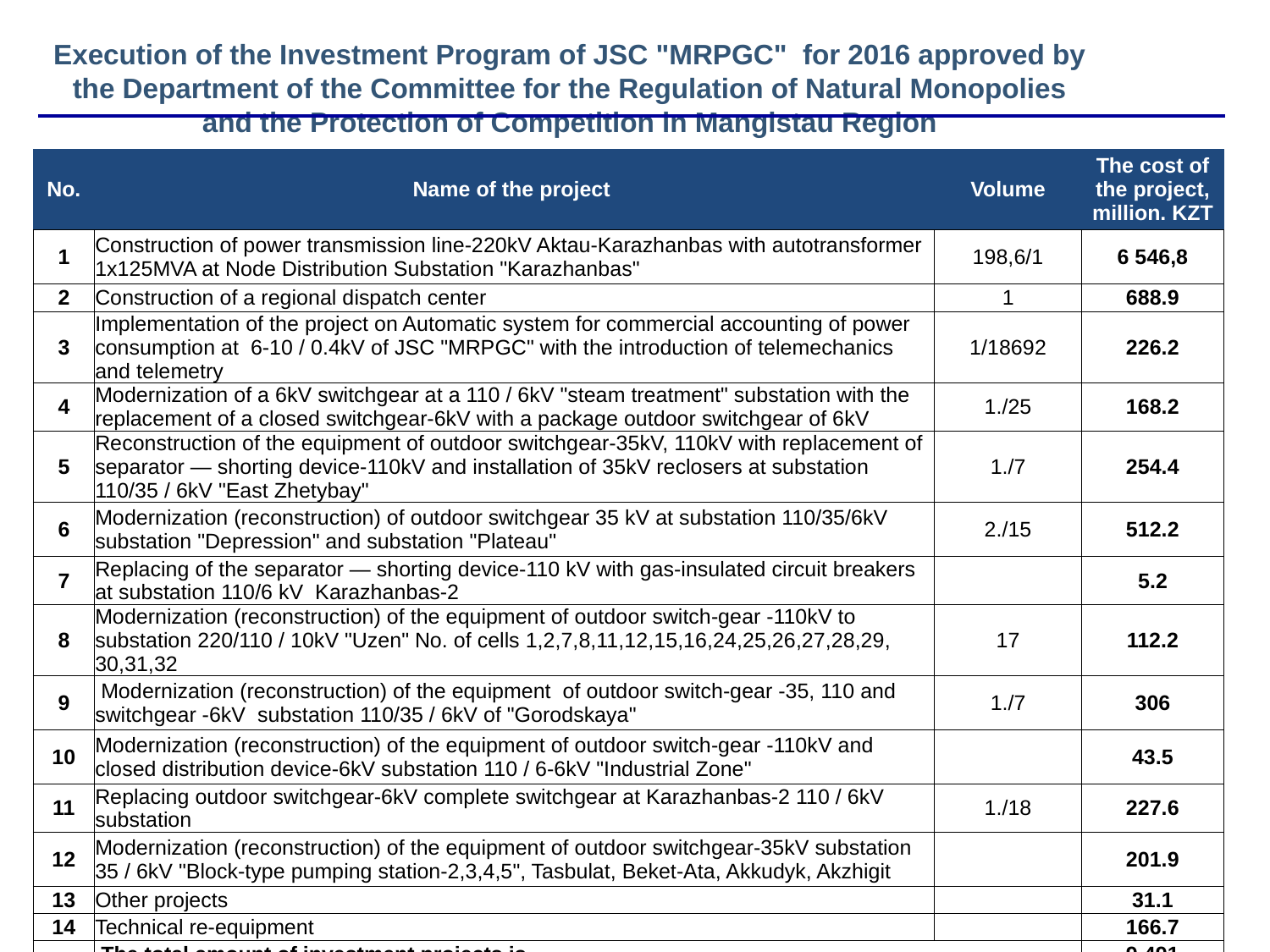

Execution of the Investment Program of JSC "MRPGC"  for 2016 approved by the Department of the Committee for the Regulation of Natural Monopolies and the Protection of Competition in Mangistau Region
| No. | Name of the project | Volume | The cost of the project, million. KZT |
| --- | --- | --- | --- |
| 1 | Construction of power transmission line-220kV Aktau-Karazhanbas with autotransformer 1x125MVA at Node Distribution Substation "Karazhanbas" | 198,6/1 | 6 546,8 |
| 2 | Construction of a regional dispatch center | 1 | 688.9 |
| 3 | Implementation of the project on Automatic system for commercial accounting of power consumption at 6-10 / 0.4kV of JSC "MRPGC" with the introduction of telemechanics and telemetry | 1/18692 | 226.2 |
| 4 | Modernization of a 6kV switchgear at a 110 / 6kV "steam treatment" substation with the replacement of a closed switchgear-6kV with a package outdoor switchgear of 6kV | 1./25 | 168.2 |
| 5 | Reconstruction of the equipment of outdoor switchgear-35kV, 110kV with replacement of separator — shorting device-110kV and installation of 35kV reclosers at substation 110/35 / 6kV "East Zhetybay" | 1./7 | 254.4 |
| 6 | Modernization (reconstruction) of outdoor switchgear 35 kV at substation 110/35/6kV substation "Depression" and substation "Plateau" | 2./15 | 512.2 |
| 7 | Replacing of the separator — shorting device-110 kV with gas-insulated circuit breakers at substation 110/6 kV Karazhanbas-2 |  | 5.2 |
| 8 | Modernization (reconstruction) of the equipment of outdoor switch-gear -110kV to substation 220/110 / 10kV "Uzen" No. of cells 1,2,7,8,11,12,15,16,24,25,26,27,28,29, 30,31,32 | 17 | 112.2 |
| 9 | Modernization (reconstruction) of the equipment of outdoor switch-gear -35, 110 and switchgear -6kV substation 110/35 / 6kV of "Gorodskaya" | 1./7 | 306 |
| 10 | Modernization (reconstruction) of the equipment of outdoor switch-gear -110kV and closed distribution device-6kV substation 110 / 6-6kV "Industrial Zone" |  | 43.5 |
| 11 | Replacing outdoor switchgear-6kV complete switchgear at Karazhanbas-2 110 / 6kV substation | 1./18 | 227.6 |
| 12 | Modernization (reconstruction) of the equipment of outdoor switchgear-35kV substation 35 / 6kV "Block-type pumping station-2,3,4,5", Tasbulat, Beket-Ata, Akkudyk, Akzhigit |  | 201.9 |
| 13 | Other projects |  | 31.1 |
| 14 | Technical re-equipment |  | 166.7 |
|  | The total amount of investment projects is |  | 9 491 |
7